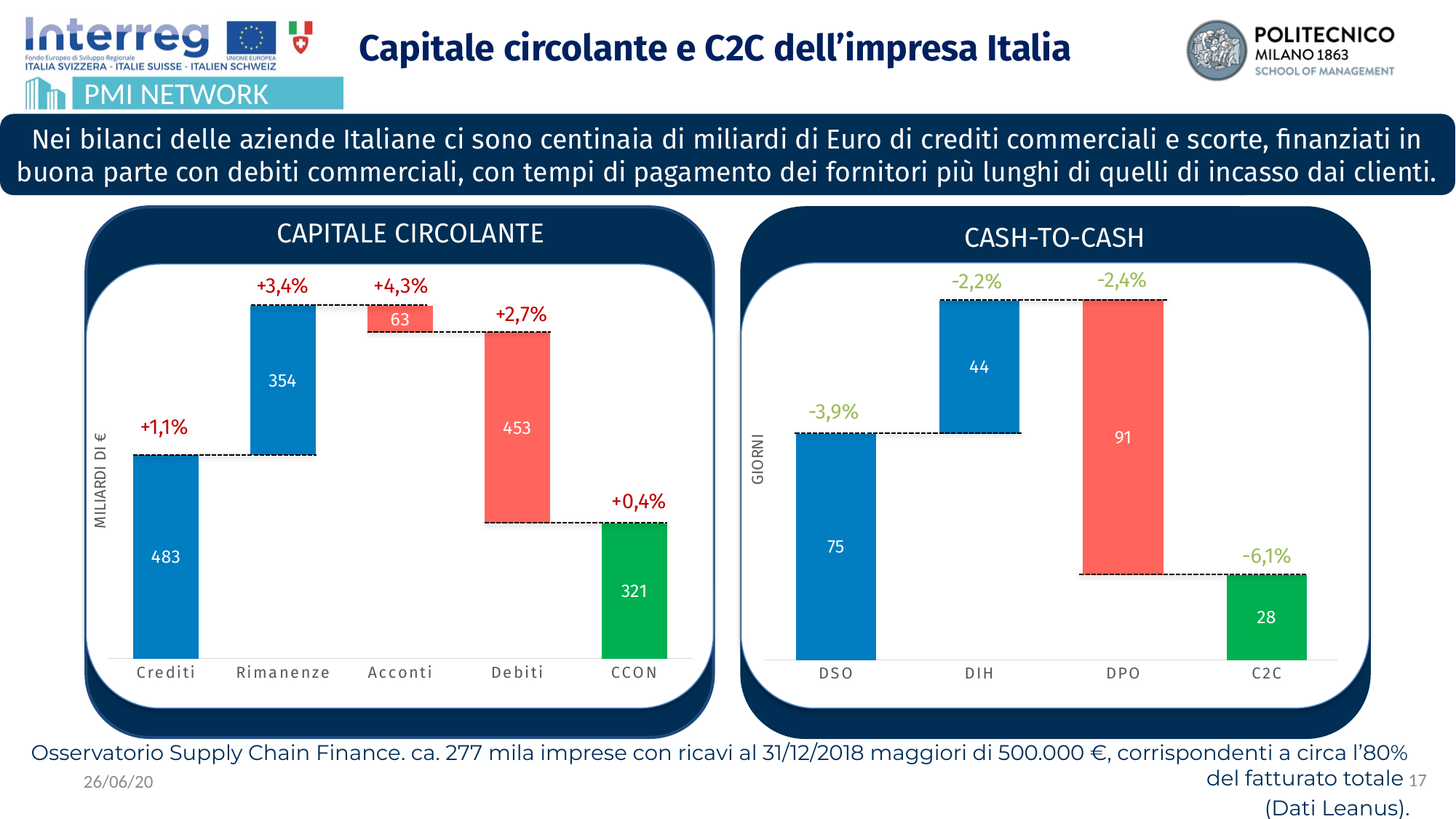

# Capitale circolante e C2C dell’impresa Italia
Nei bilanci delle aziende Italiane ci sono centinaia di miliardi di Euro di crediti commerciali e scorte, finanziati in buona parte con debiti commerciali, con tempi di pagamento dei fornitori più lunghi di quelli di incasso dai clienti.

CASH-TO-CASH
CAPITALE CIRCOLANTE

### Chart

| Category |  |  |
|---|---|---|
| DSO | 74.72649128321488 | 43.940137935042124 |
| DIH | 74.72649128321488 | 43.940137935042124 |
| DPO | 28.0 | 91.18599082474783 |
| C2C | 28.0 | 91.18599082474783 |
-2,4%
-2,2%

+3,4%
+4,3%

### Chart

| Category |  |  |
|---|---|---|
| Crediti | 482.664491386 | 353.928663653 |
| Rimanenze | 482.664491386 | 353.928663653 |
| Acconti | 773.2843980050001 | 63.308757034 |
| Debiti | 321.0 | 452.947607561 |
| CCON | 321.0 | 516.256364595 |
+2,7%
-3,9%
+1,1%
+0,4%
-6,1%
Osservatorio Supply Chain Finance. ca. 277 mila imprese con ricavi al 31/12/2018 maggiori di 500.000 €, corrispondenti a circa l’80% del fatturato totale
(Dati Leanus).
17
26/06/20